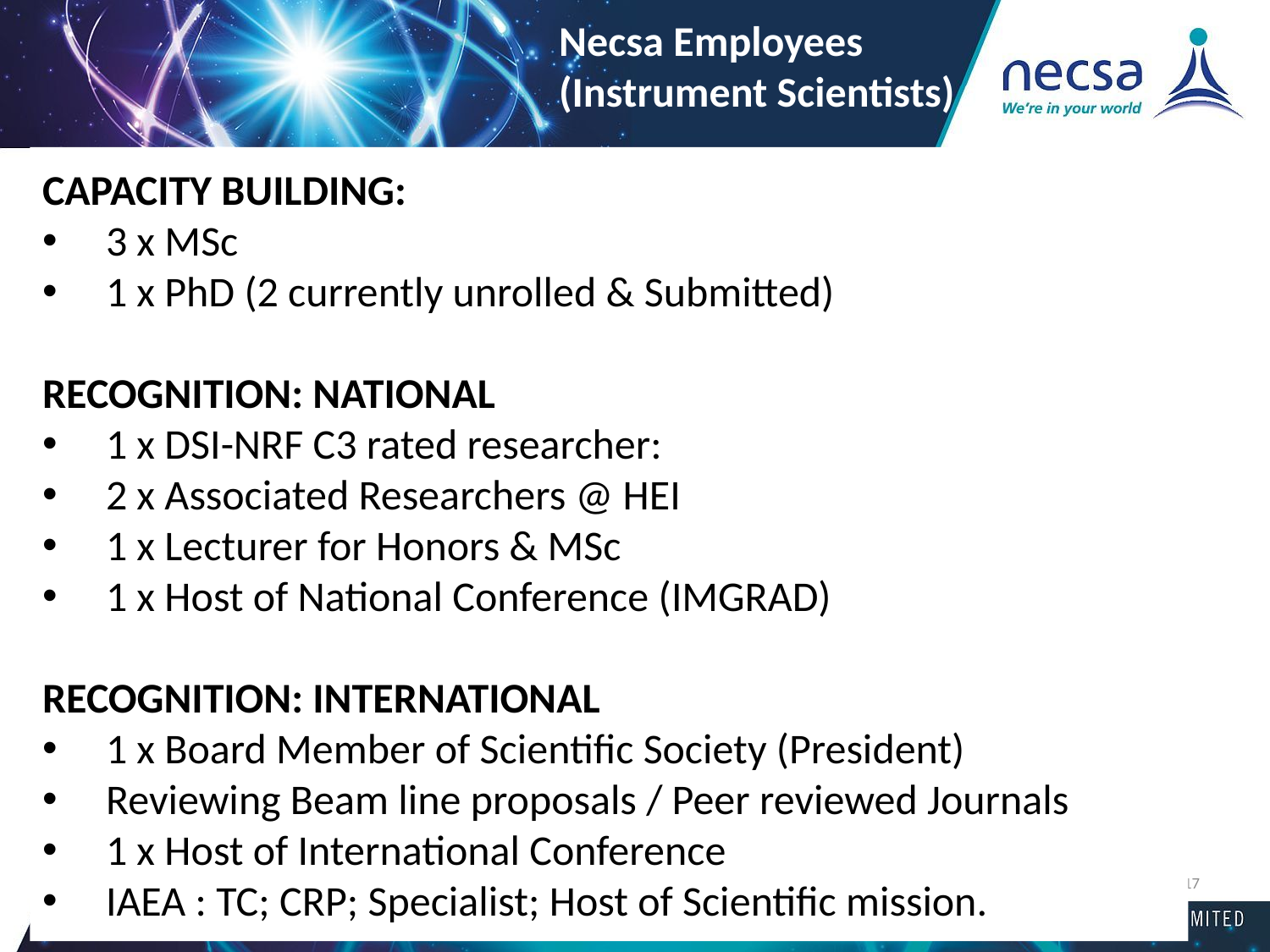

Necsa Employees (Instrument Scientists)
CAPACITY BUILDING:
3 x MSc
1 x PhD (2 currently unrolled & Submitted)

RECOGNITION: NATIONAL
1 x DSI-NRF C3 rated researcher:
2 x Associated Researchers @ HEI
1 x Lecturer for Honors & MSc
1 x Host of National Conference (IMGRAD)

RECOGNITION: INTERNATIONAL
1 x Board Member of Scientific Society (President)
Reviewing Beam line proposals / Peer reviewed Journals
1 x Host of International Conference
IAEA : TC; CRP; Specialist; Host of Scientific mission.
17